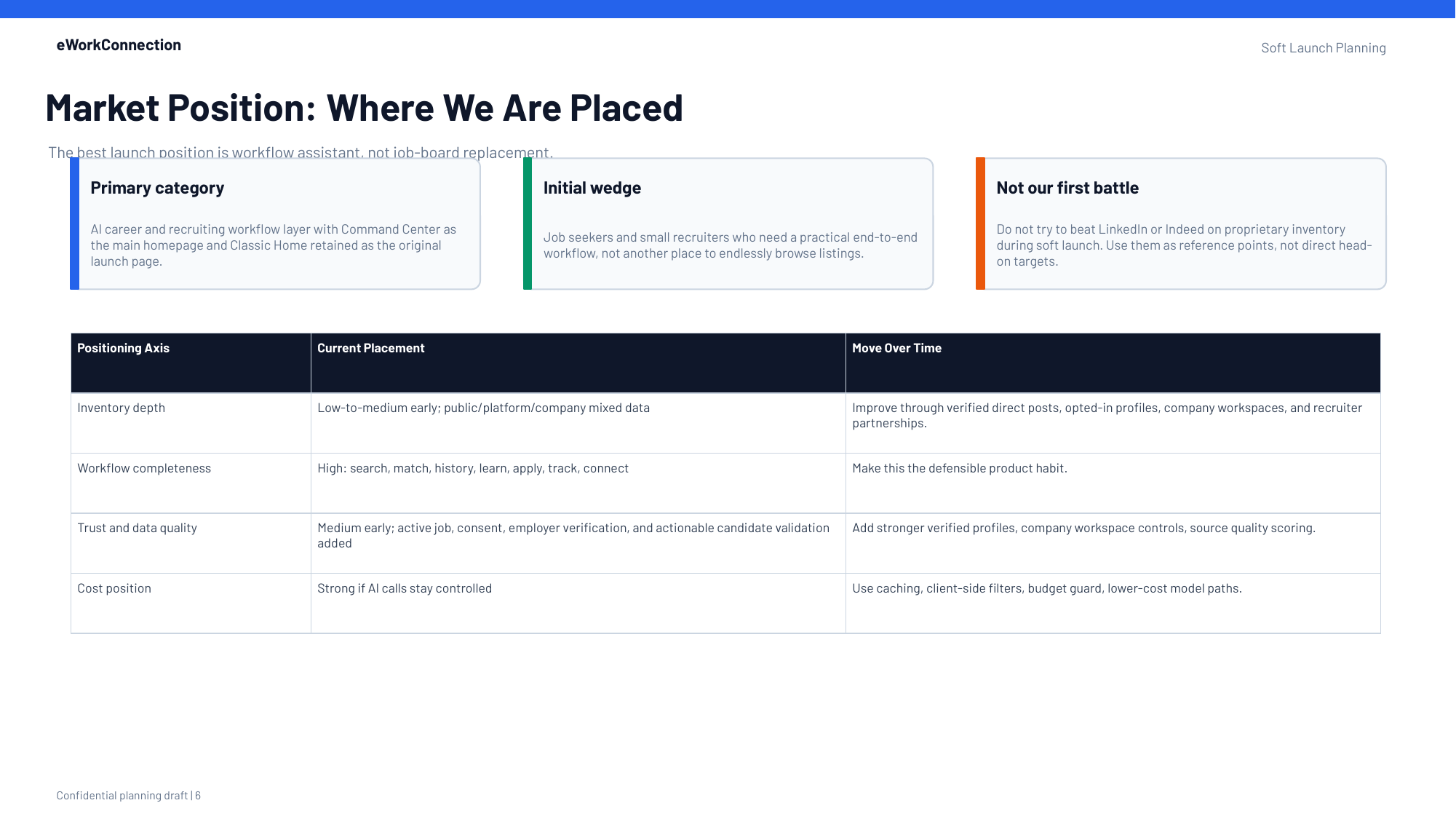

eWorkConnection
Soft Launch Planning
Market Position: Where We Are Placed
The best launch position is workflow assistant, not job-board replacement.

Primary category
Initial wedge
Not our first battle
AI career and recruiting workflow layer with Command Center as the main homepage and Classic Home retained as the original launch page.
Job seekers and small recruiters who need a practical end-to-end workflow, not another place to endlessly browse listings.
Do not try to beat LinkedIn or Indeed on proprietary inventory during soft launch. Use them as reference points, not direct head-on targets.
| Positioning Axis | Current Placement | Move Over Time |
| --- | --- | --- |
| Inventory depth | Low-to-medium early; public/platform/company mixed data | Improve through verified direct posts, opted-in profiles, company workspaces, and recruiter partnerships. |
| Workflow completeness | High: search, match, history, learn, apply, track, connect | Make this the defensible product habit. |
| Trust and data quality | Medium early; active job, consent, employer verification, and actionable candidate validation added | Add stronger verified profiles, company workspace controls, source quality scoring. |
| Cost position | Strong if AI calls stay controlled | Use caching, client-side filters, budget guard, lower-cost model paths. |
Confidential planning draft | 6